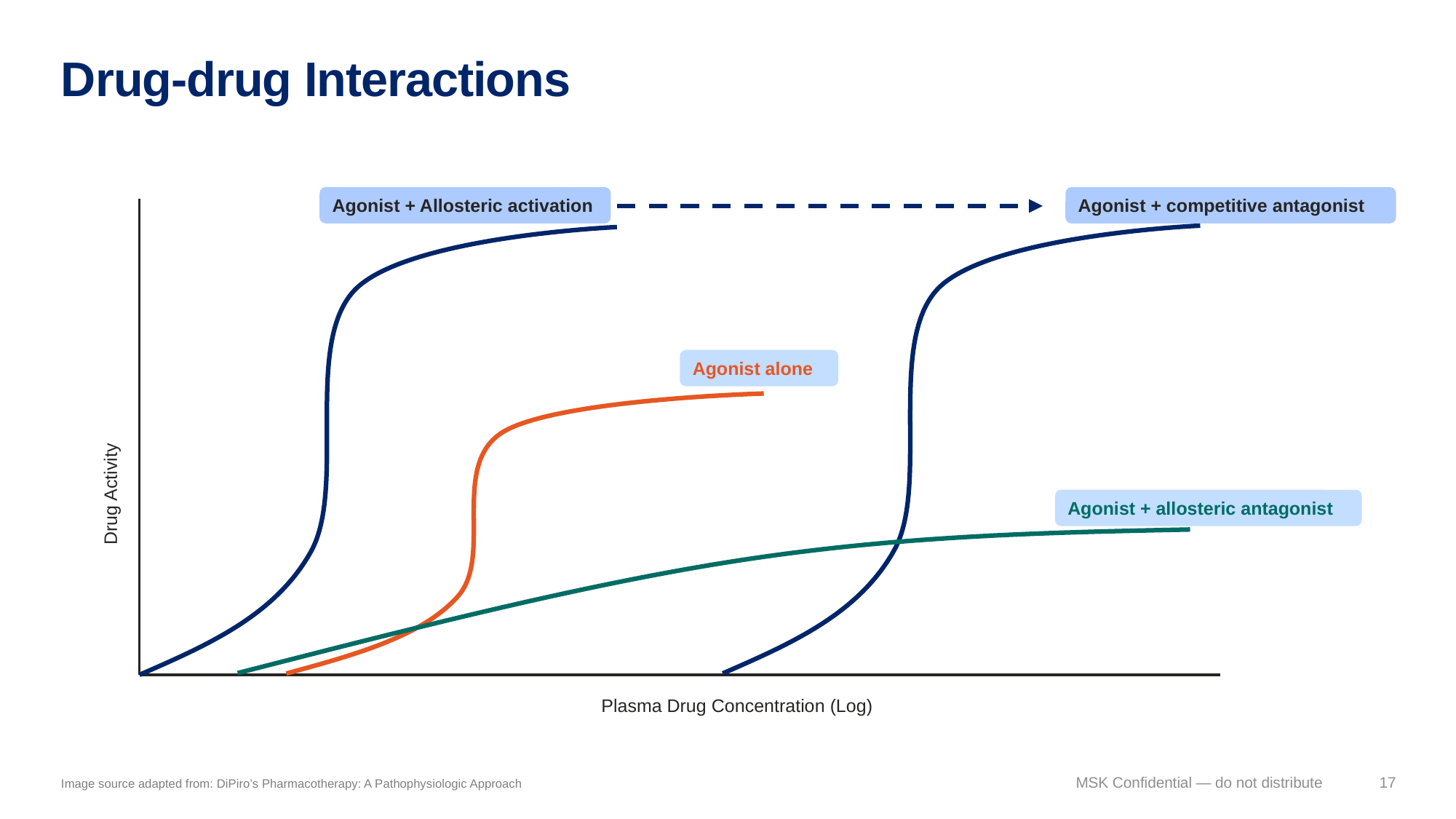

# Drug-drug Interactions
Agonist + Allosteric activation
Agonist + competitive antagonist

Agonist alone

Drug Activity
Agonist + allosteric antagonist

Plasma Drug Concentration (Log)
Image source adapted from: DiPiro’s Pharmacotherapy: A Pathophysiologic Approach
MSK Confidential — do not distribute
17